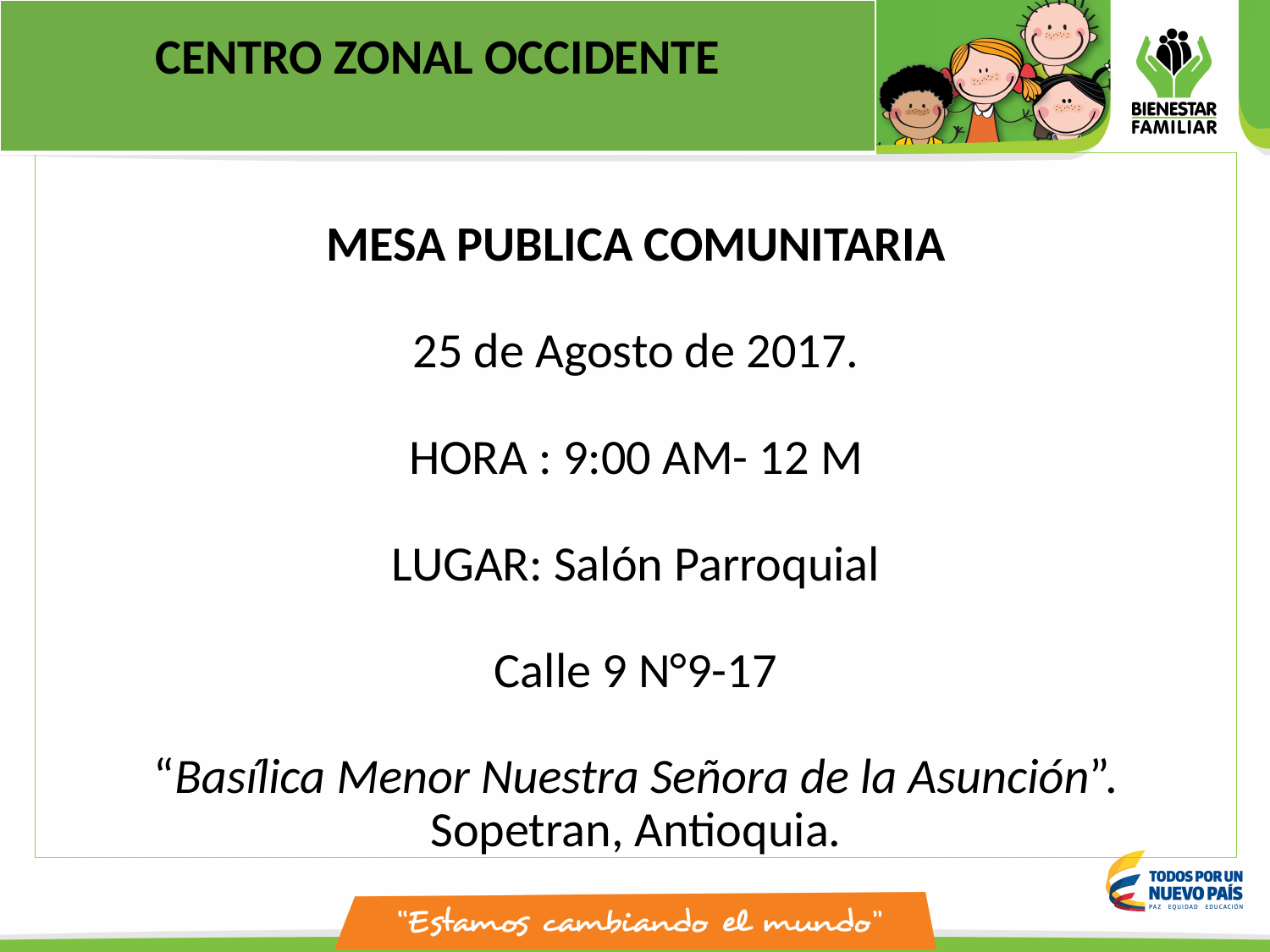

| CENTRO ZONAL OCCIDENTE |
| --- |

MESA PUBLICA COMUNITARIA

25 de Agosto de 2017.

HORA : 9:00 AM- 12 M

LUGAR: Salón Parroquial

Calle 9 N°9-17

“Basílica Menor Nuestra Señora de la Asunción”.
Sopetran, Antioquia.